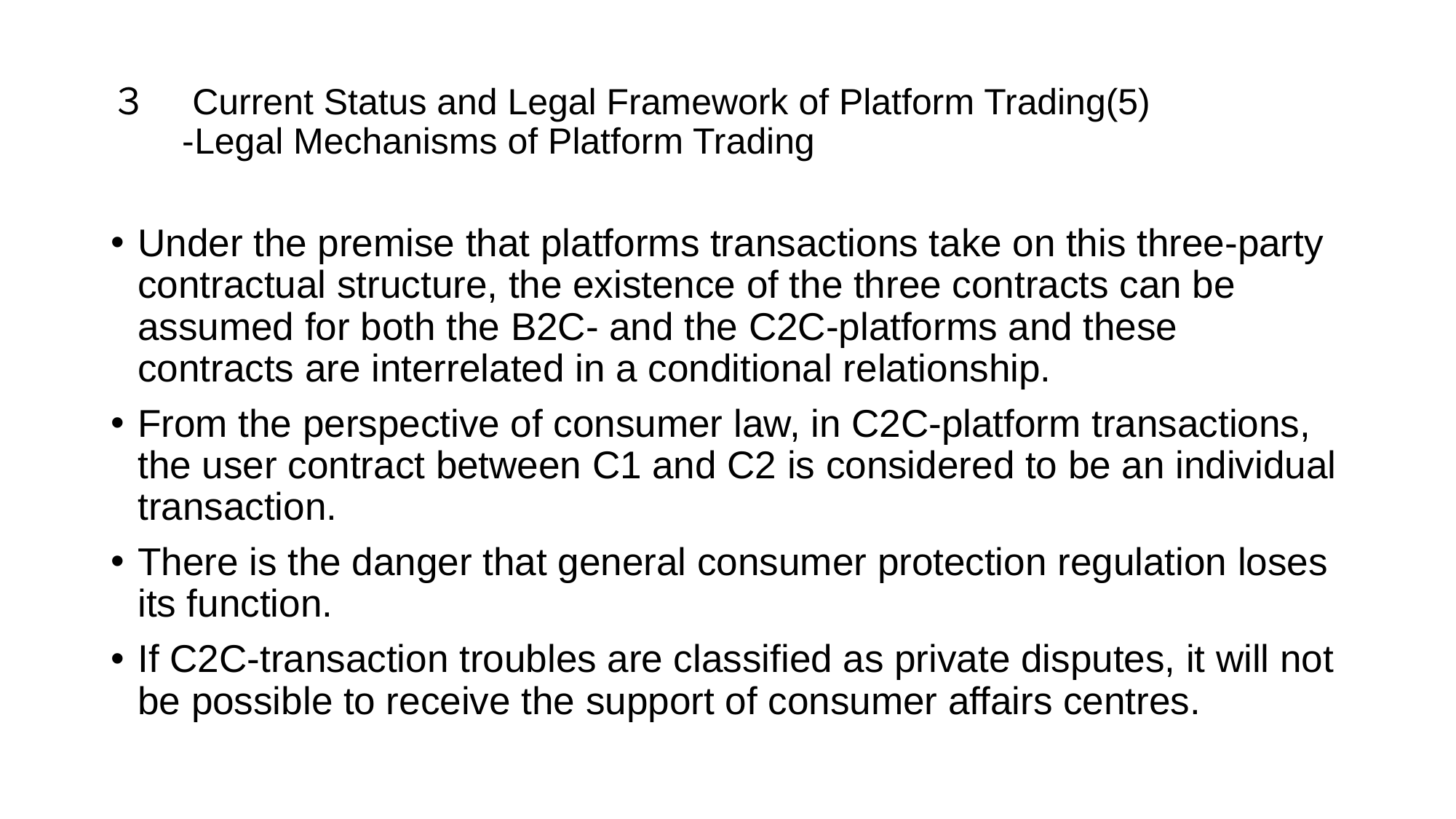

# ３　Current Status and Legal Framework of Platform Trading(5) -Legal Mechanisms of Platform Trading
Under the premise that platforms transactions take on this three-party contractual structure, the existence of the three contracts can be assumed for both the B2C- and the C2C-platforms and these contracts are interrelated in a conditional relationship.
From the perspective of consumer law, in C2C-platform transactions, the user contract between C1 and C2 is considered to be an individual transaction.
There is the danger that general consumer protection regulation loses its function.
If C2C-transaction troubles are classified as private disputes, it will not be possible to receive the support of consumer affairs centres.